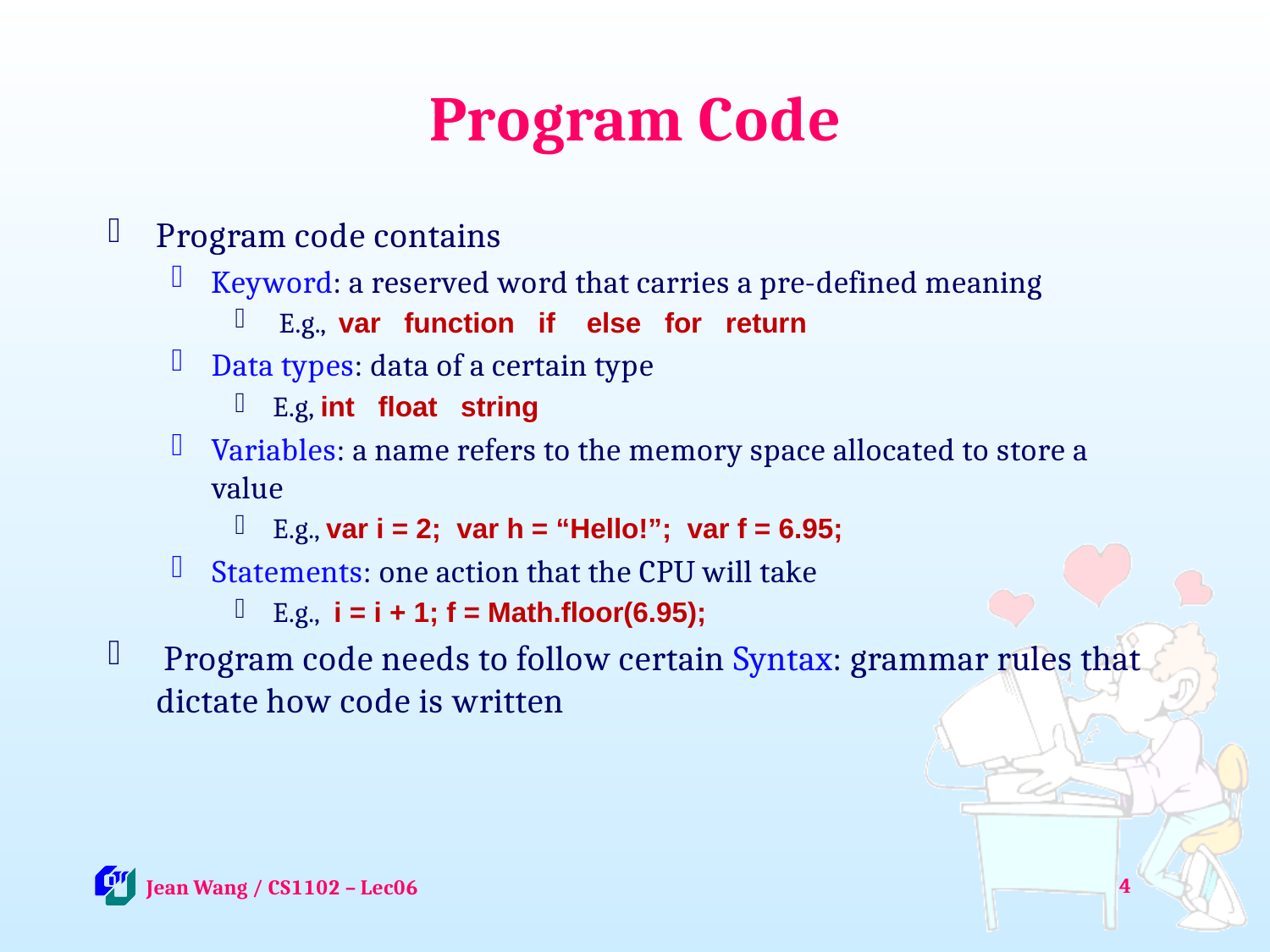

# Program Code
Program code contains
Keyword: a reserved word that carries a pre-defined meaning
  E.g.,  var   function   if    else   for   return
Data types: data of a certain type
 E.g, int   float   string
Variables: a name refers to the memory space allocated to store a value
 E.g., var i = 2;  var h = “Hello!”;  var f = 6.95;
Statements: one action that the CPU will take
 E.g.,  i = i + 1; f = Math.floor(6.95);
 Program code needs to follow certain Syntax: grammar rules that dictate how code is written

4
    Jean Wang / CS1102 – Lec06